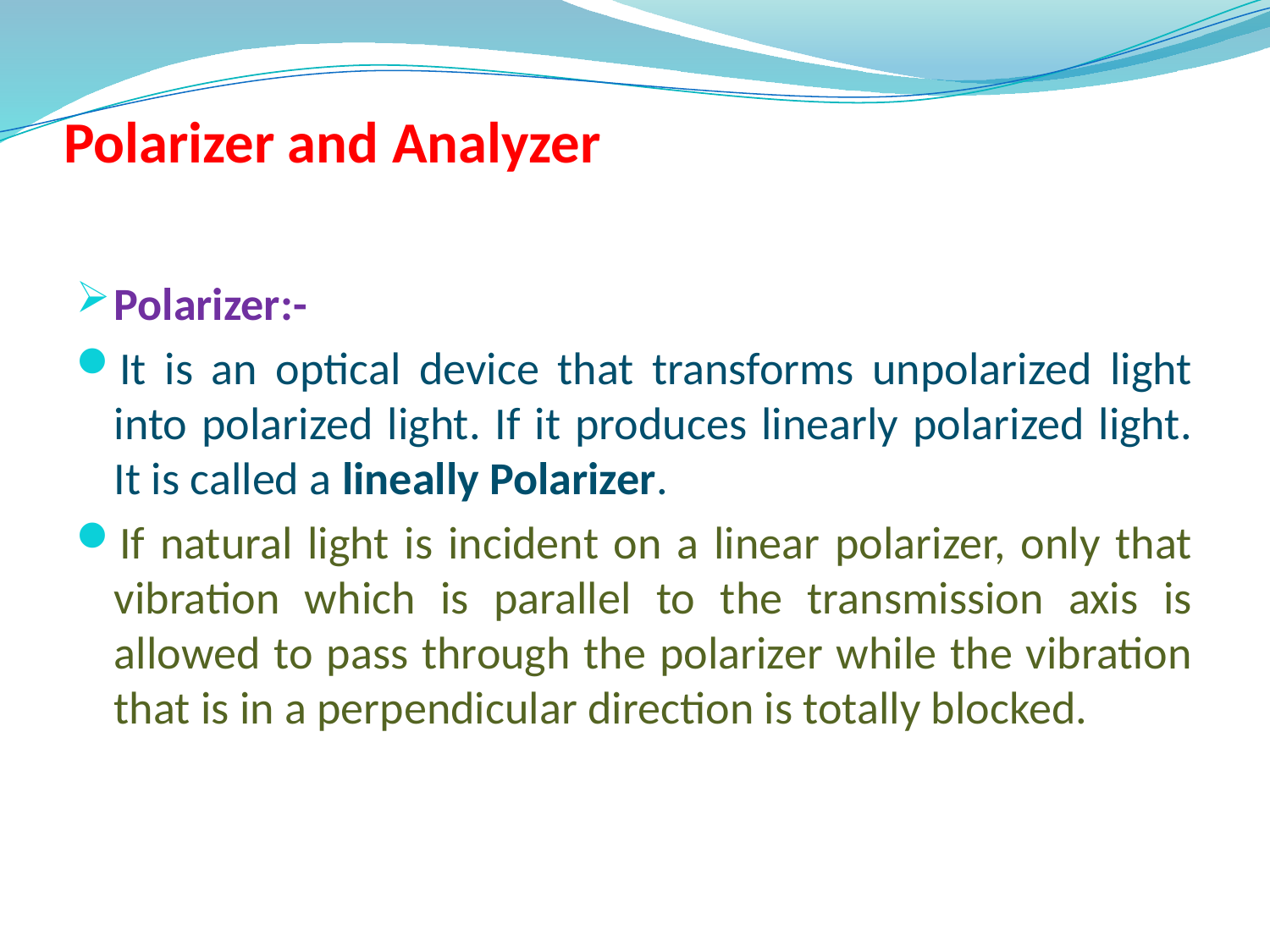

# Polarizer and Analyzer
Polarizer:-
It is an optical device that transforms unpolarized light into polarized light. If it produces linearly polarized light. It is called a lineally Polarizer.
If natural light is incident on a linear polarizer, only that vibration which is parallel to the transmission axis is allowed to pass through the polarizer while the vibration that is in a perpendicular direction is totally blocked.